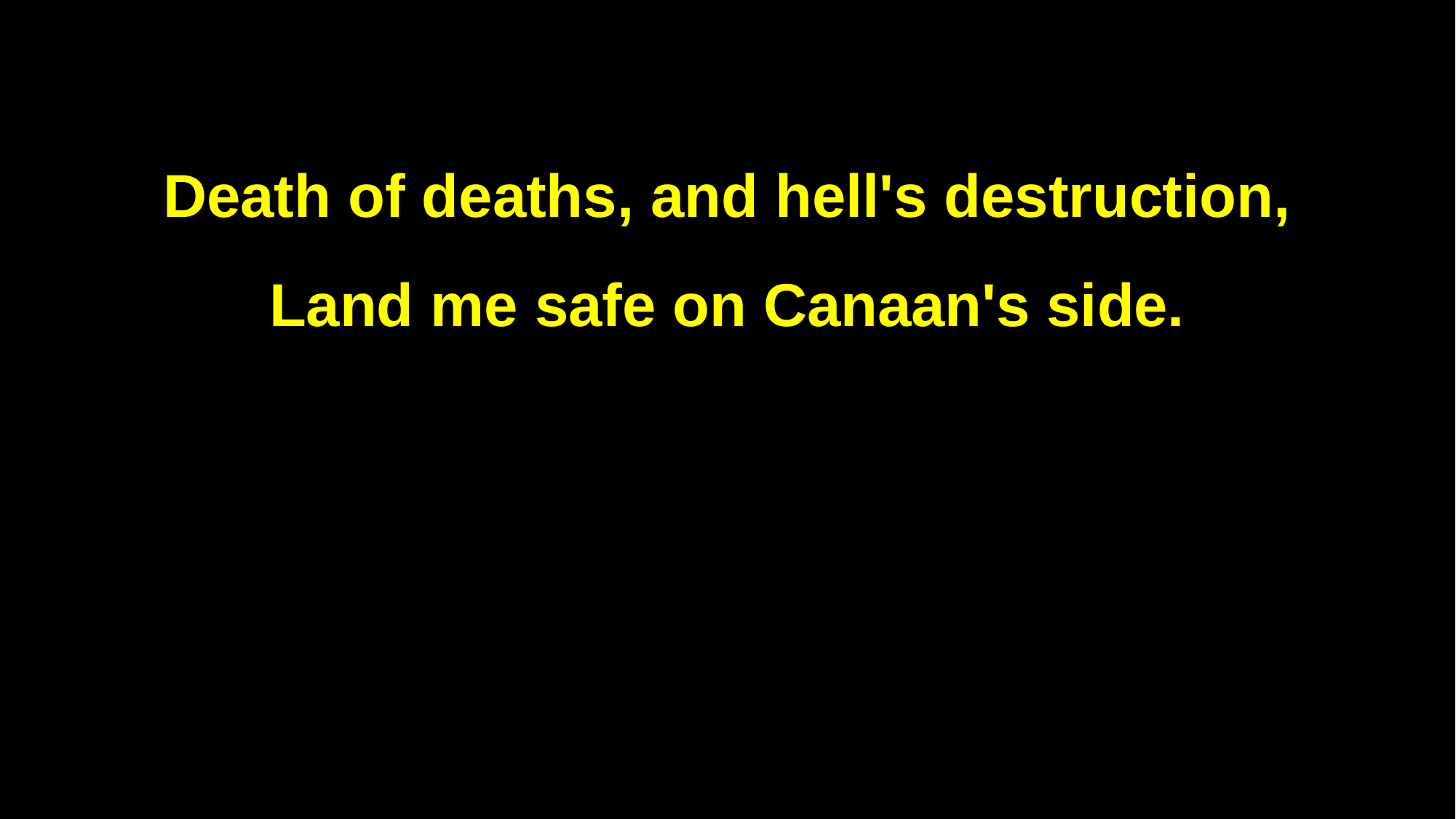

Death of deaths, and hell's destruction,
Land me safe on Canaan's side.